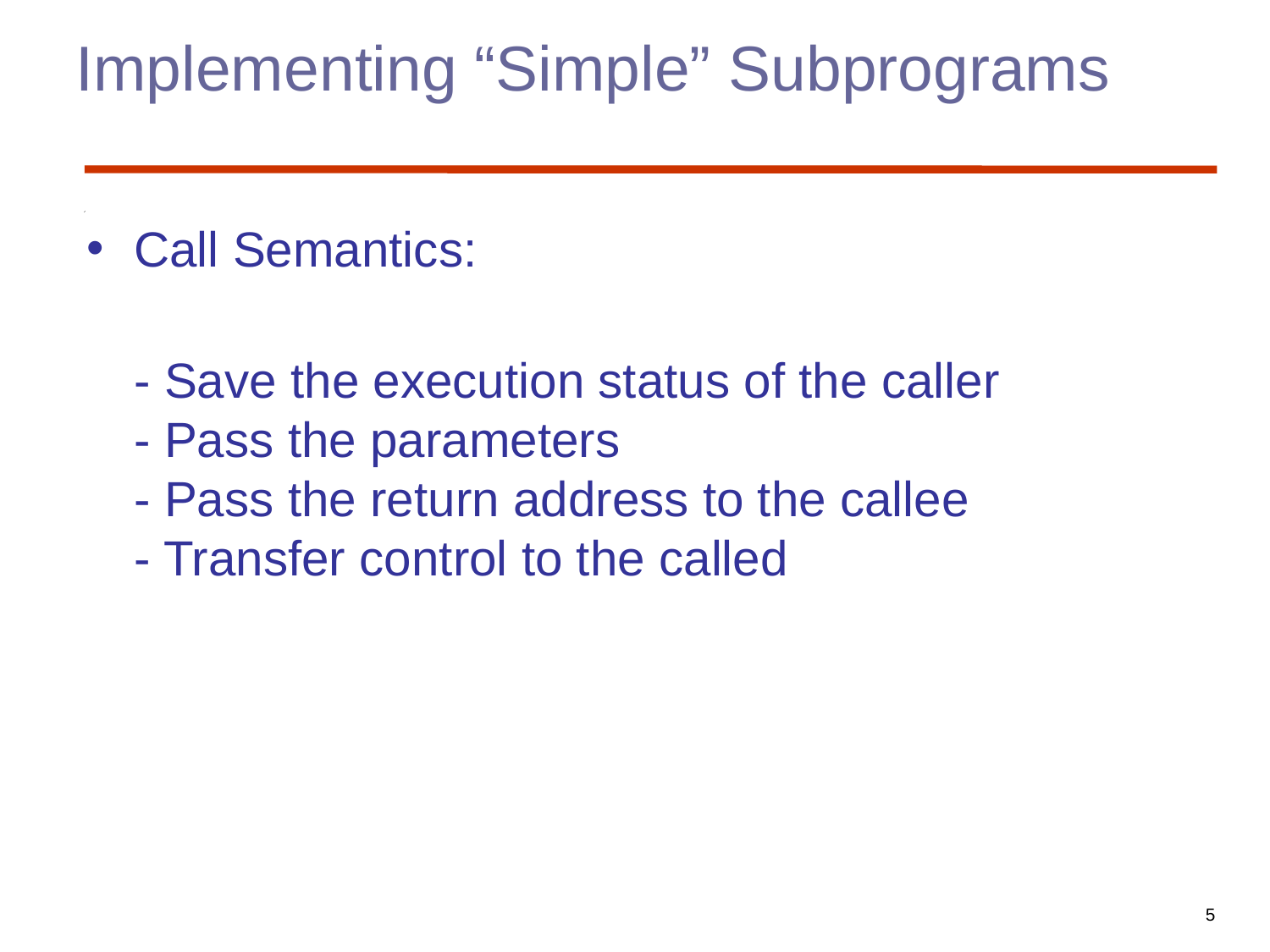

Implementing “Simple” Subprograms
Call Semantics:
- Save the execution status of the caller
- Pass the parameters
- Pass the return address to the callee
- Transfer control to the called

5